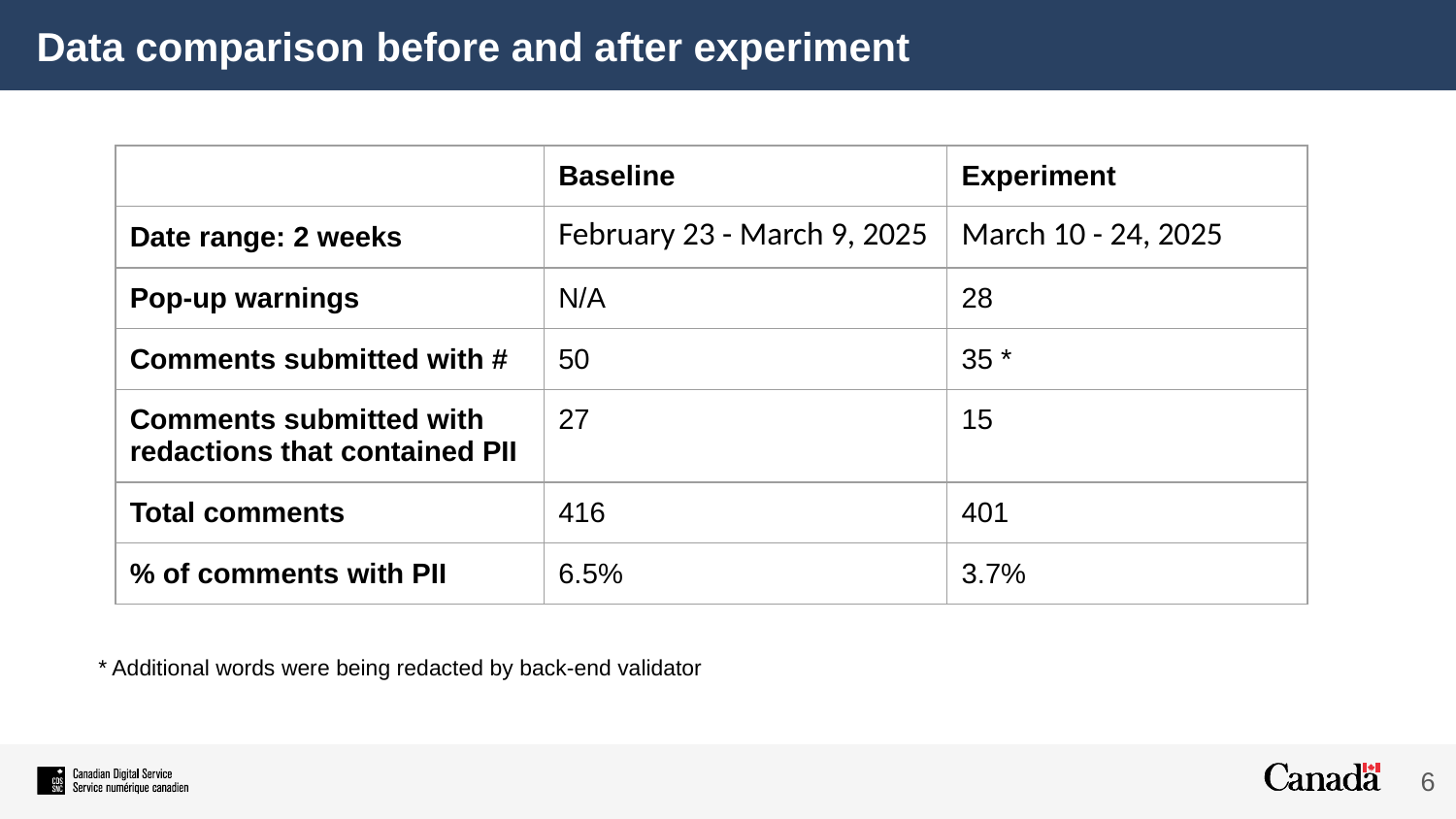

Data comparison before and after experiment
|  | Baseline | Experiment |
| --- | --- | --- |
| Date range: 2 weeks | February 23 - March 9, 2025 | March 10 - 24, 2025 |
| Pop-up warnings | N/A | 28 |
| Comments submitted with # | 50 | 35 \* |
| Comments submitted with redactions that contained PII | 27 | 15 |
| Total comments | 416 | 401 |
| % of comments with PII | 6.5% | 3.7% |
* Additional words were being redacted by back-end validator